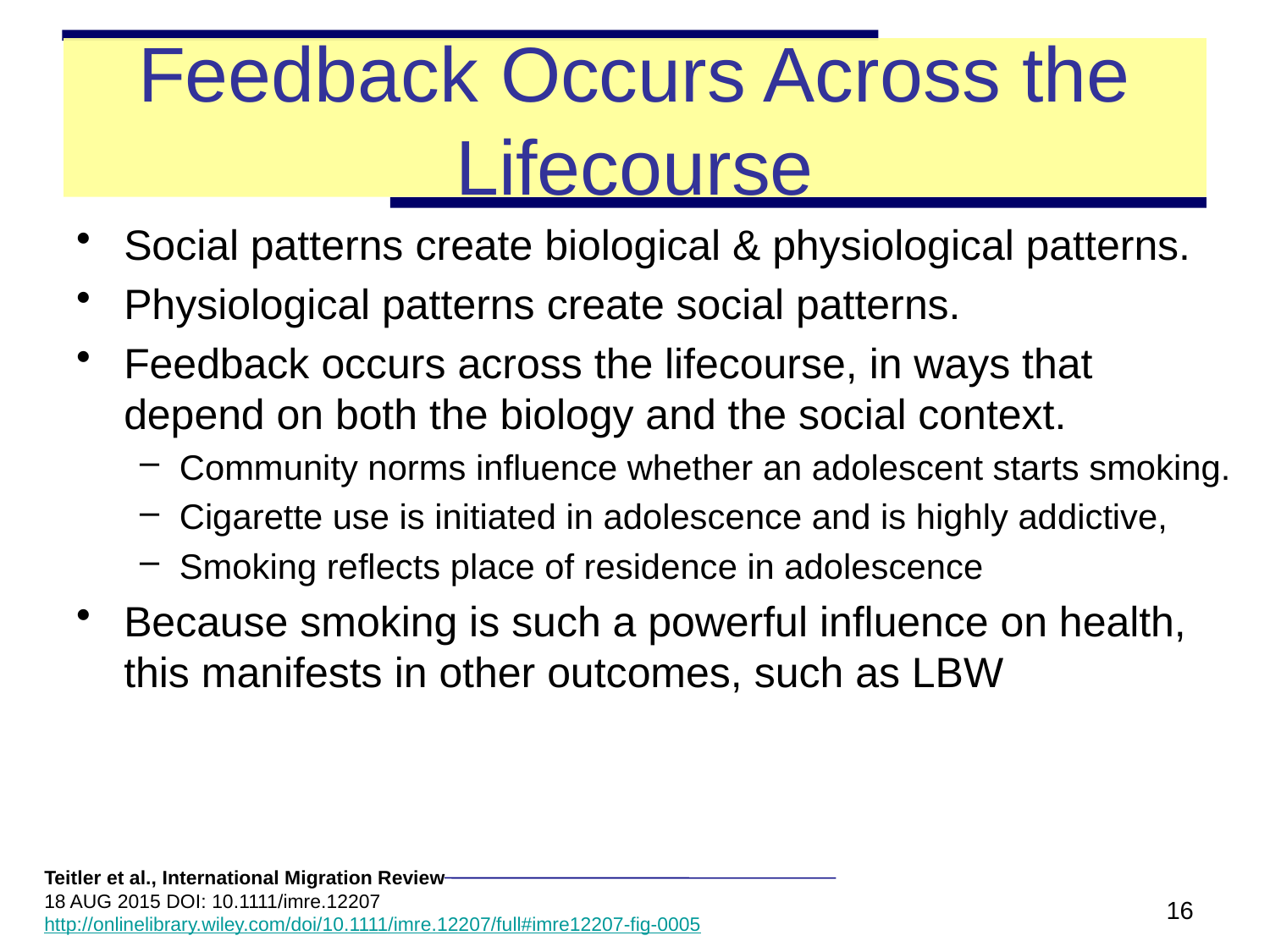

# Feedback Occurs Across the Lifecourse
Social patterns create biological & physiological patterns.
Physiological patterns create social patterns.
Feedback occurs across the lifecourse, in ways that depend on both the biology and the social context.
Community norms influence whether an adolescent starts smoking.
Cigarette use is initiated in adolescence and is highly addictive,
Smoking reflects place of residence in adolescence
Because smoking is such a powerful influence on health, this manifests in other outcomes, such as LBW

Teitler et al., International Migration Review
18 AUG 2015 DOI: 10.1111/imre.12207
http://onlinelibrary.wiley.com/doi/10.1111/imre.12207/full#imre12207-fig-0005
16